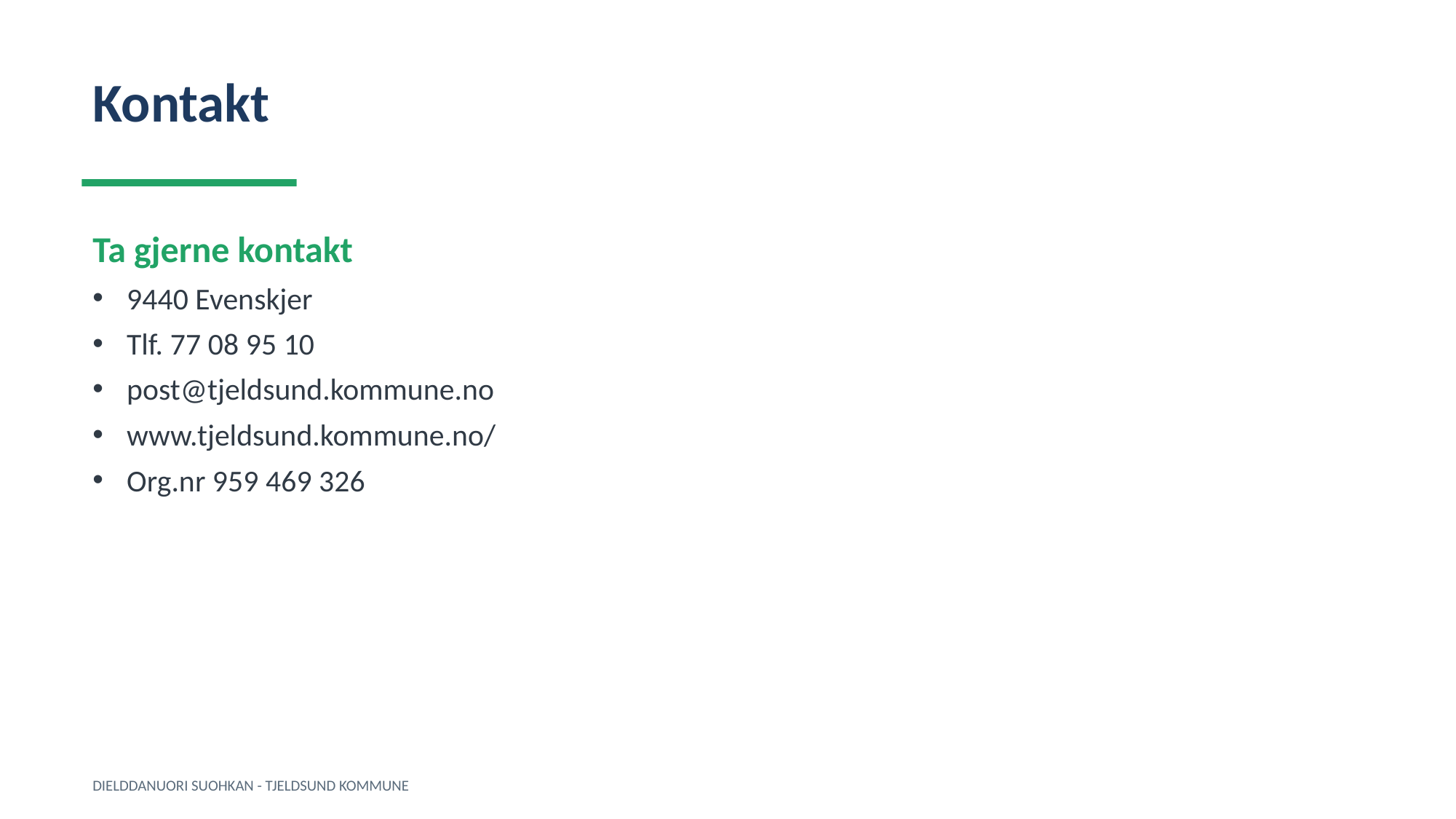

Kontakt

Ta gjerne kontakt
9440 Evenskjer
Tlf. 77 08 95 10
post@tjeldsund.kommune.no
www.tjeldsund.kommune.no/
Org.nr 959 469 326
DIELDDANUORI SUOHKAN - TJELDSUND KOMMUNE